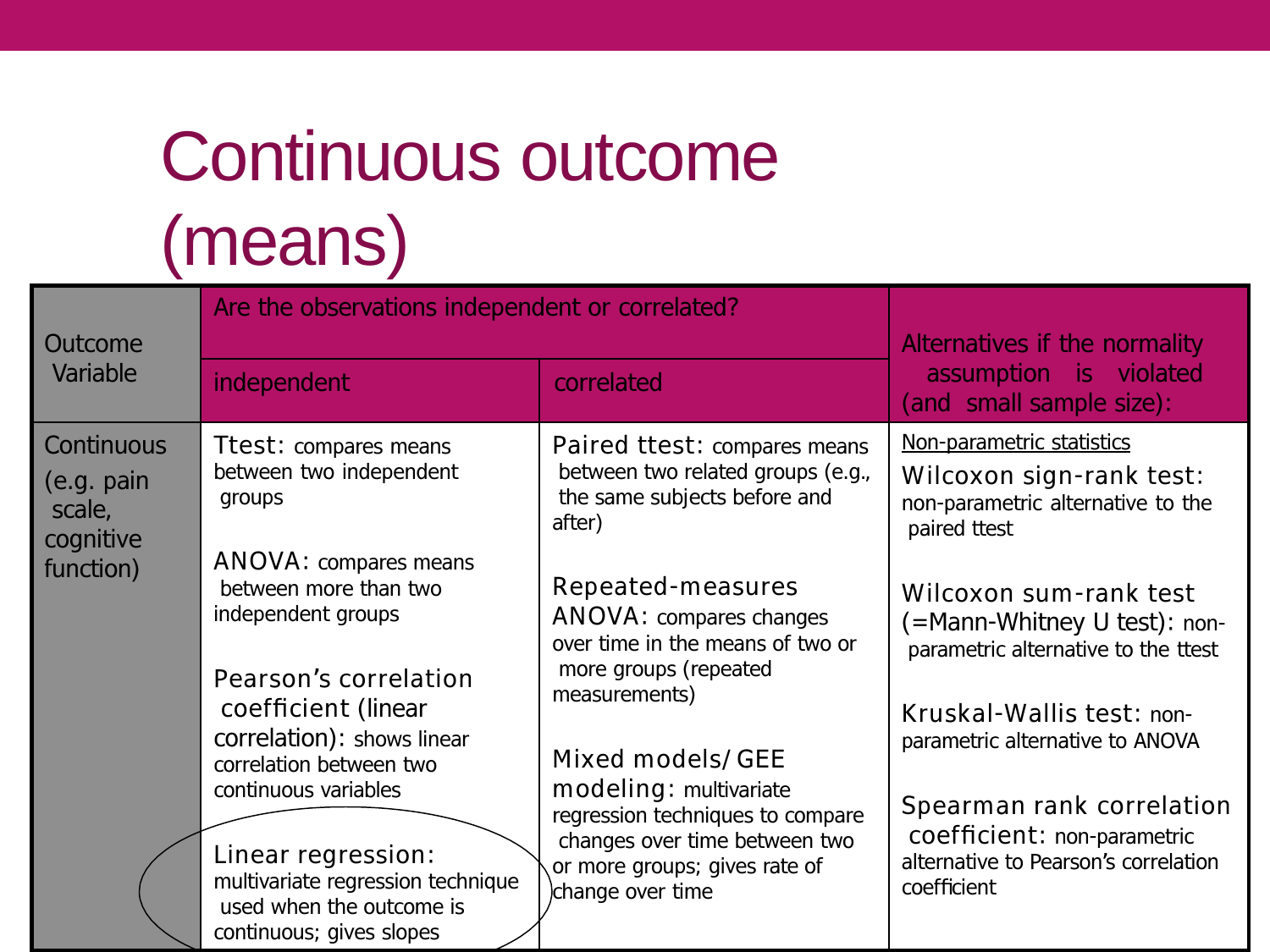

# Continuous outcome (means)

Are the observations independent or correlated?

independent	correlated
Outcome  Variable
Alternatives if the normality  assumption is violated (and  small sample size):

Continuous
(e.g. pain  scale,  cognitive  function)
Non-parametric statistics
Wilcoxon sign-rank test:  non-parametric alternative to the  paired ttest

Ttest: compares means  between two independent  groups
Paired ttest: compares means  between two related groups (e.g.,  the same subjects before and  after)
ANOVA: compares means  between more than two  independent groups
Repeated-measures  ANOVA: compares changes  over time in the means of two or  more groups (repeated  measurements)
Wilcoxon sum-rank test  (=Mann-Whitney U test): non-  parametric alternative to the ttest
Pearson’s correlation  coefficient (linear  correlation): shows linear  correlation between two  continuous variables
Kruskal-Wallis test: non-
parametric alternative to ANOVA
Mixed models/GEE  modeling: multivariate  regression techniques to compare  changes over time between two  or more groups; gives rate of  change over time
Spearman rank correlation  coefficient: non-parametric  alternative to Pearson’s correlation  coefficient

Linear regression:  multivariate regression technique  used when the outcome is  continuous; gives slopes